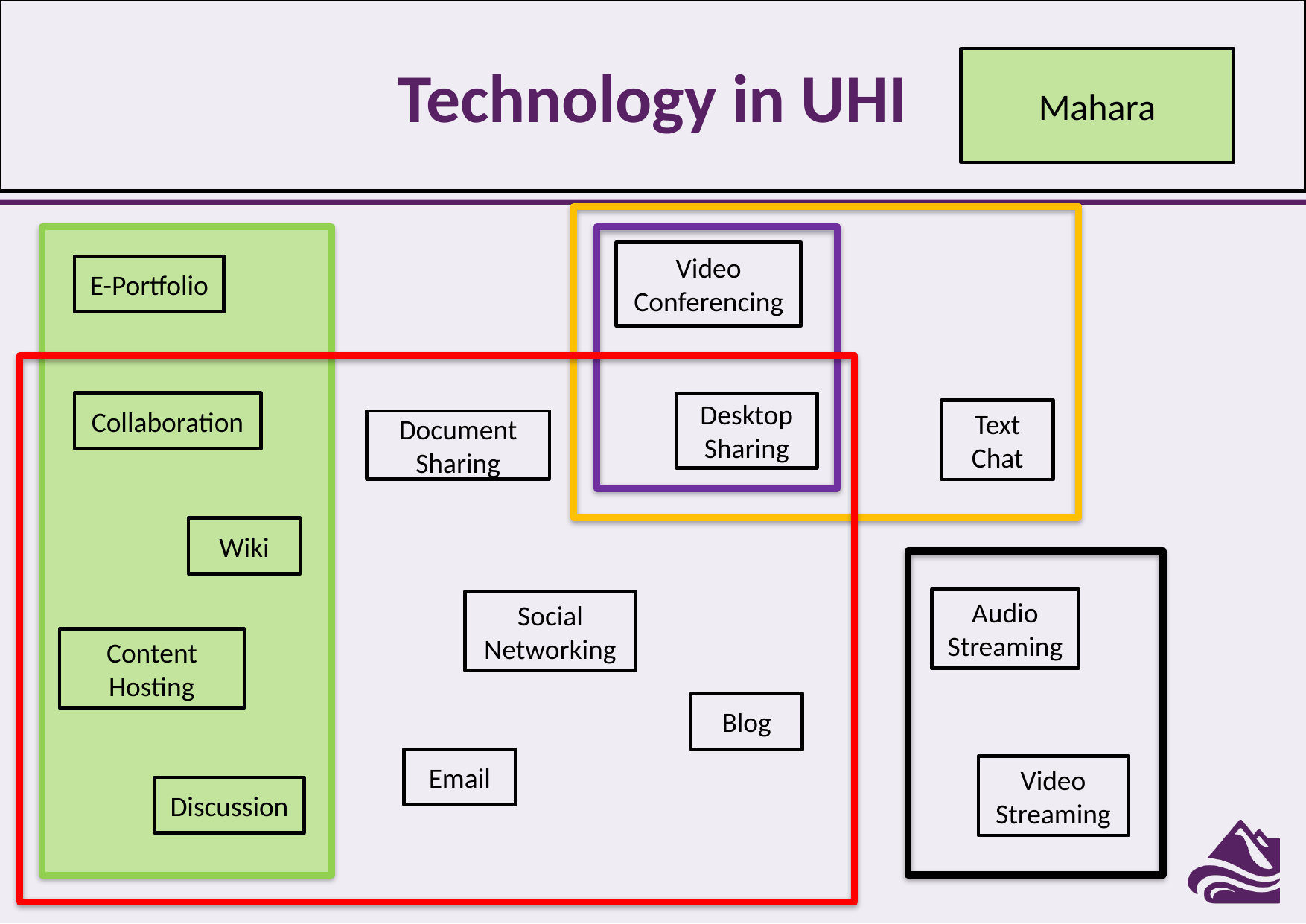

# Technology in UHI
Mahara

Video Conferencing
E-Portfolio

Collaboration
Desktop Sharing
Text Chat
Document
Sharing
Wiki

Audio Streaming
Social Networking
Content Hosting
Blog
Email
Video Streaming
Discussion